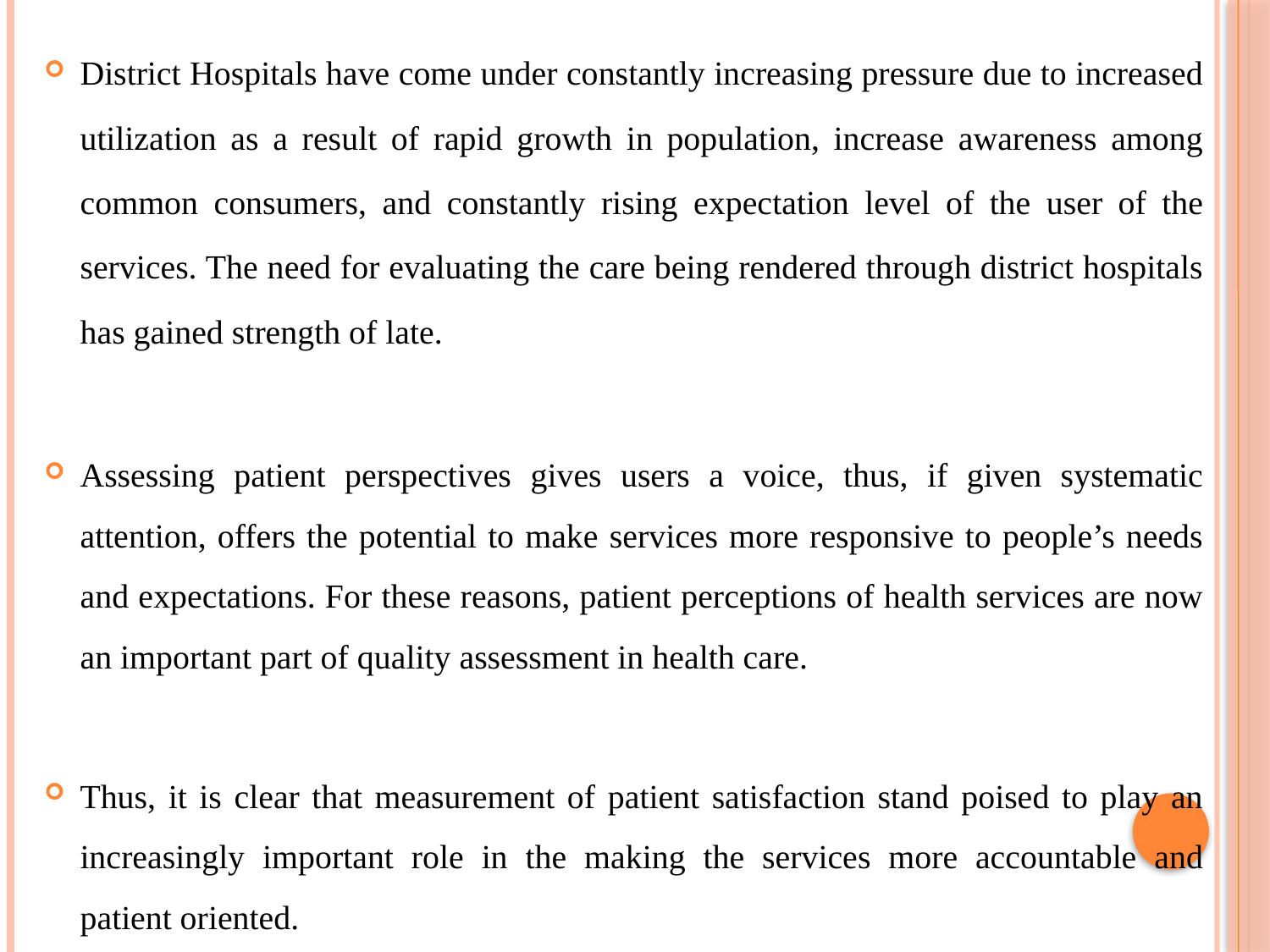

District Hospitals have come under constantly increasing pressure due to increased utilization as a result of rapid growth in population, increase awareness among common consumers, and constantly rising expectation level of the user of the services. The need for evaluating the care being rendered through district hospitals has gained strength of late.

Assessing patient perspectives gives users a voice, thus, if given systematic attention, offers the potential to make services more responsive to people’s needs and expectations. For these reasons, patient perceptions of health services are now an important part of quality assessment in health care.

Thus, it is clear that measurement of patient satisfaction stand poised to play an increasingly important role in the making the services more accountable and patient oriented.